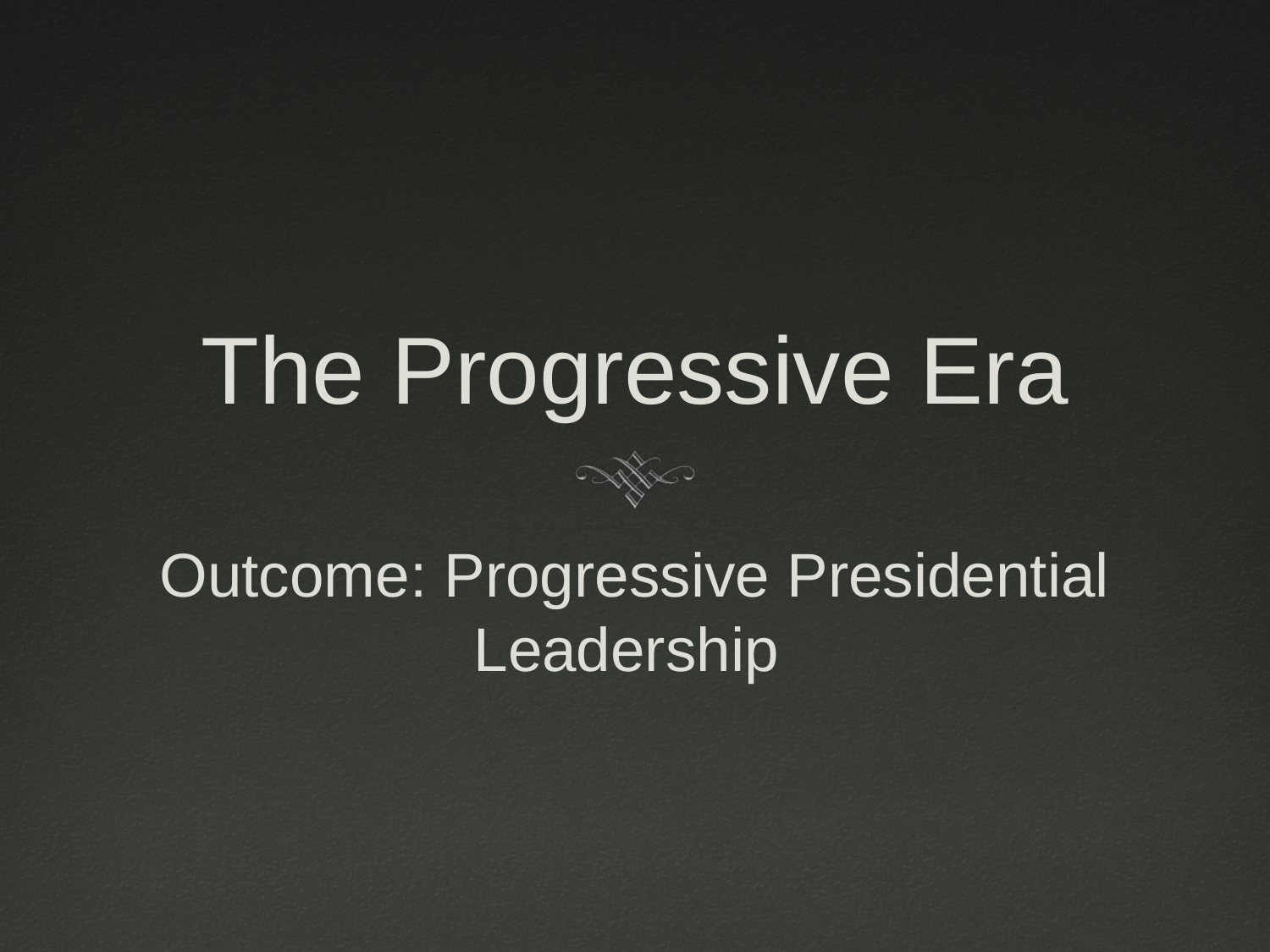

# The Progressive Era
Outcome: Progressive Presidential Leadership